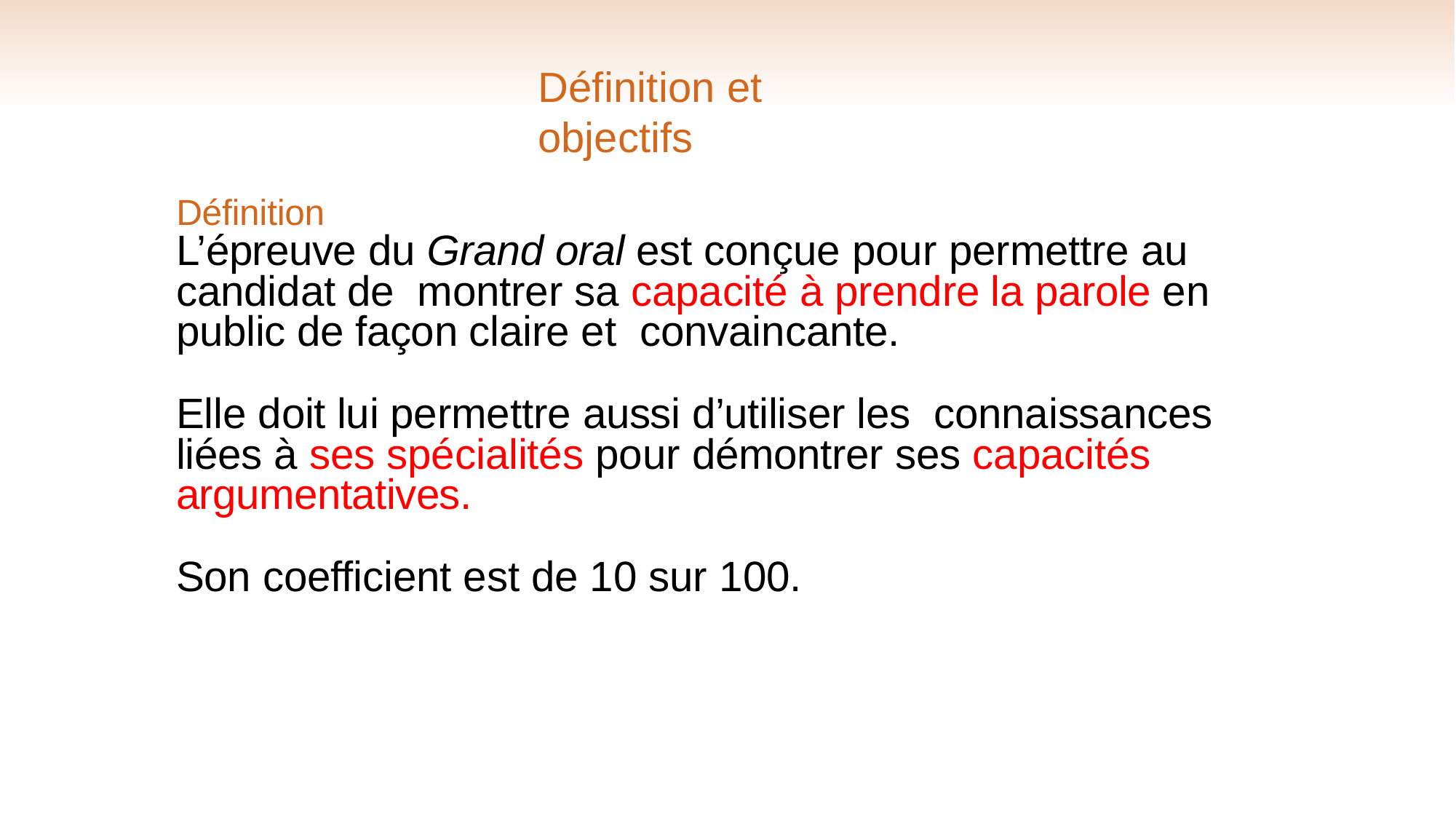

# Définition et objectifs
Définition
L’épreuve du Grand oral est conçue pour permettre au candidat de  montrer sa capacité à prendre la parole en public de façon claire et  convaincante.

Elle doit lui permettre aussi d’utiliser les  connaissances liées à ses spécialités pour démontrer ses capacités  argumentatives.

Son coefficient est de 10 sur 100.
2